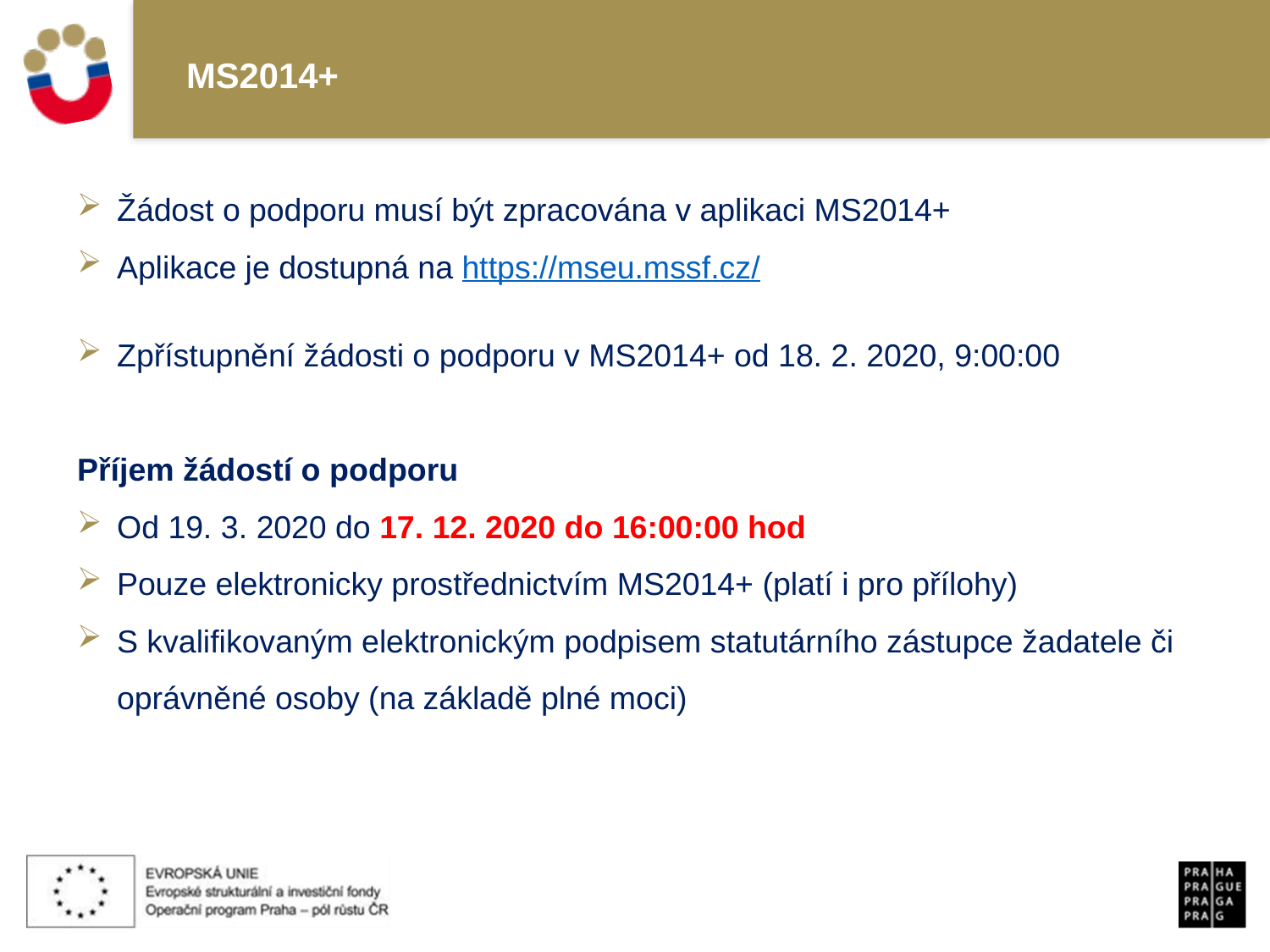

# MS2014+

Žádost o podporu musí být zpracována v aplikaci MS2014+
Aplikace je dostupná na https://mseu.mssf.cz/

Zpřístupnění žádosti o podporu v MS2014+ od 18. 2. 2020, 9:00:00

Příjem žádostí o podporu
Od 19. 3. 2020 do 17. 12. 2020 do 16:00:00 hod
Pouze elektronicky prostřednictvím MS2014+ (platí i pro přílohy)
S kvalifikovaným elektronickým podpisem statutárního zástupce žadatele či oprávněné osoby (na základě plné moci)